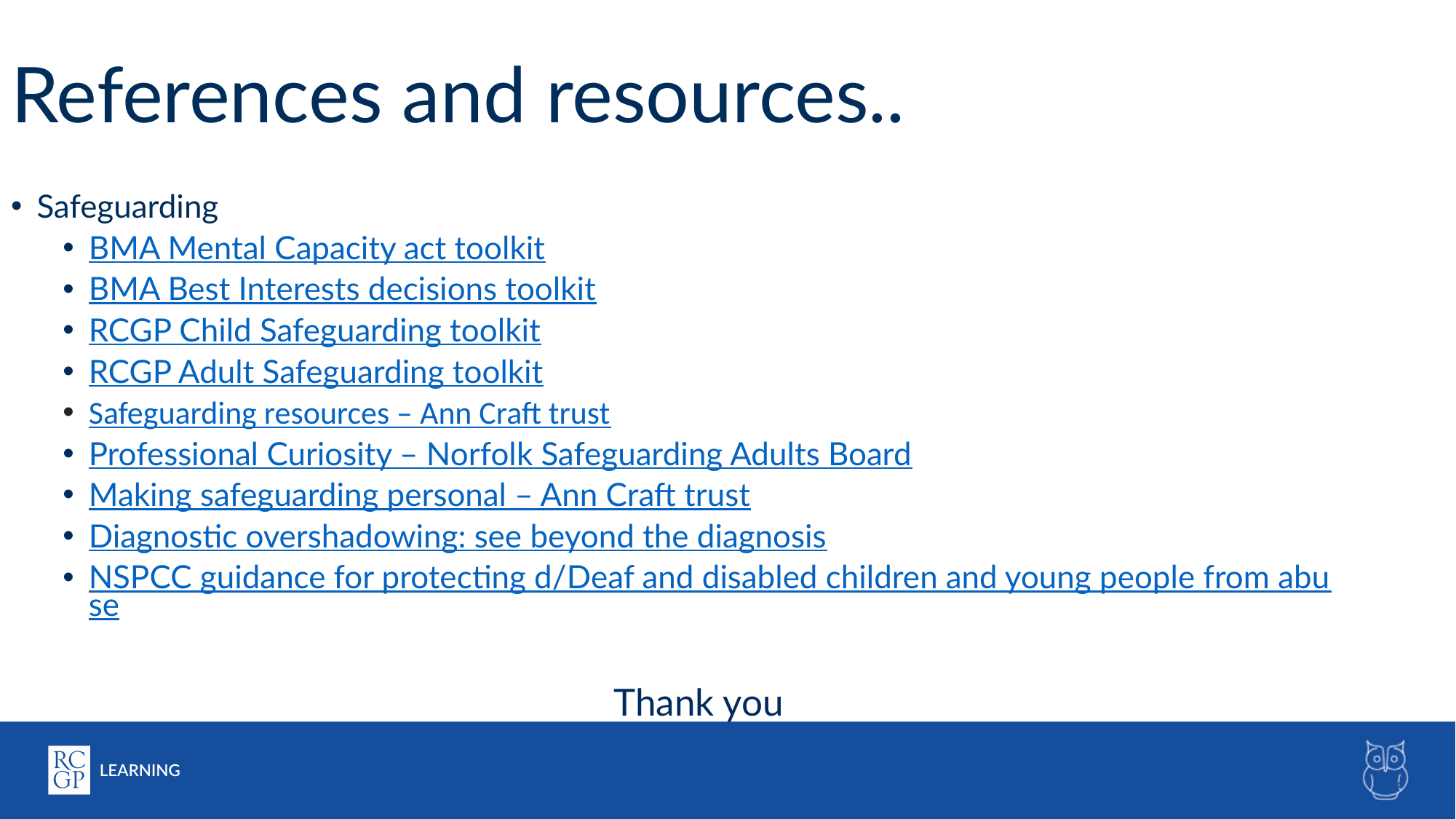

References and resources..
Safeguarding
BMA Mental Capacity act toolkit
BMA Best Interests decisions toolkit
RCGP Child Safeguarding toolkit
RCGP Adult Safeguarding toolkit
Safeguarding resources – Ann Craft trust
Professional Curiosity – Norfolk Safeguarding Adults Board
Making safeguarding personal – Ann Craft trust
Diagnostic overshadowing: see beyond the diagnosis
NSPCC guidance for protecting d/Deaf and disabled children and young people from abuse

Thank you